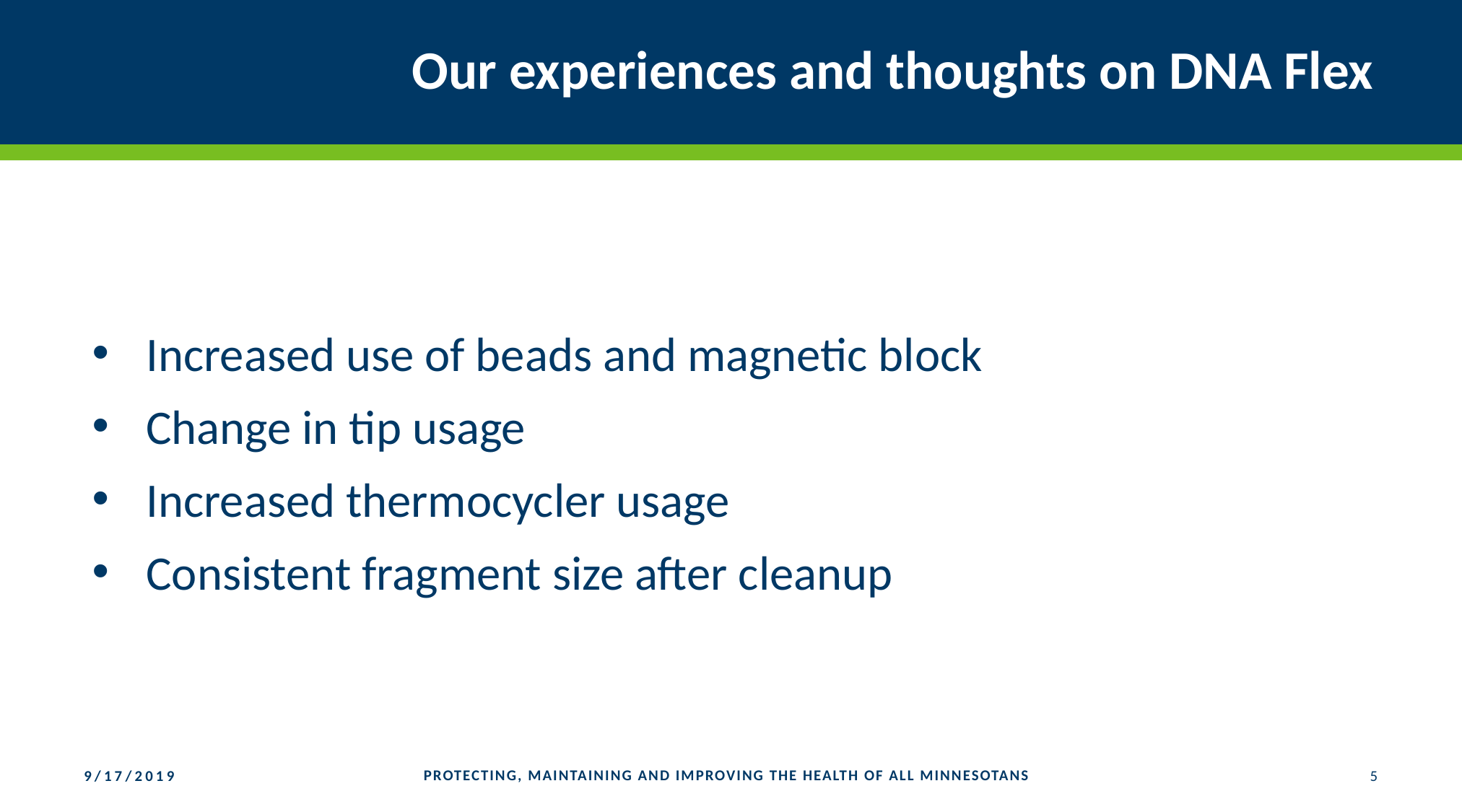

# Our experiences and thoughts on DNA Flex
Increased use of beads and magnetic block
Change in tip usage
Increased thermocycler usage
Consistent fragment size after cleanup
PROTECTING, MAINTAINING AND IMPROVING THE HEALTH OF ALL MINNESOTANS
5
9/17/2019